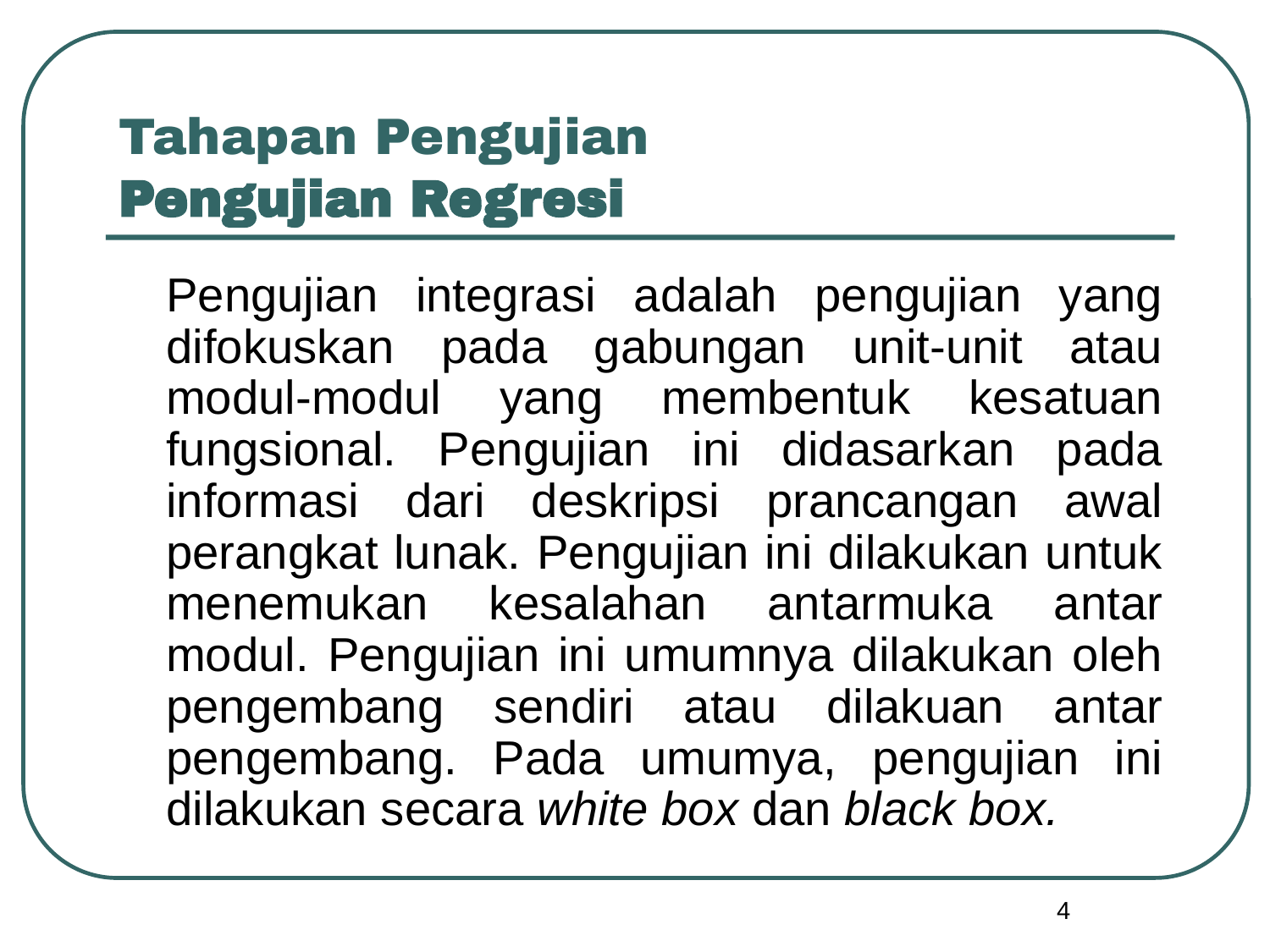

# Tahapan Pengujian Pengujian Regresi
	Pengujian integrasi adalah pengujian yang difokuskan pada gabungan unit-unit atau modul-modul yang membentuk kesatuan fungsional. Pengujian ini didasarkan pada informasi dari deskripsi prancangan awal perangkat lunak. Pengujian ini dilakukan untuk menemukan kesalahan antarmuka antar modul. Pengujian ini umumnya dilakukan oleh pengembang sendiri atau dilakuan antar pengembang. Pada umumya, pengujian ini dilakukan secara white box dan black box.
4